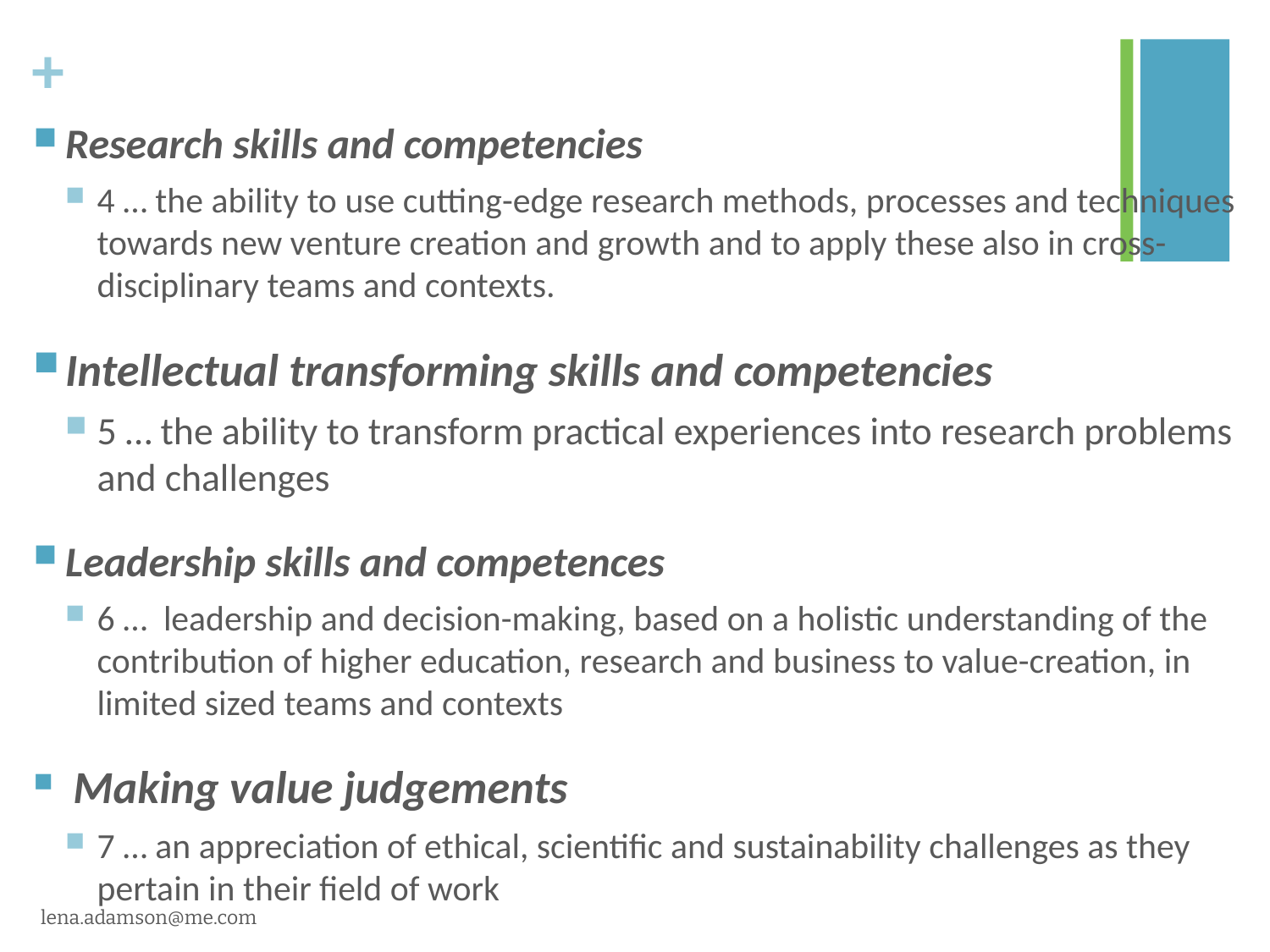

Research skills and competencies
4 … the ability to use cutting-edge research methods, processes and techniques towards new venture creation and growth and to apply these also in cross-disciplinary teams and contexts.
Intellectual transforming skills and competencies
5 … the ability to transform practical experiences into research problems and challenges
Leadership skills and competences
6 …  leadership and decision-making, based on a holistic understanding of the contribution of higher education, research and business to value-creation, in limited sized teams and contexts
 Making value judgements
7 … an appreciation of ethical, scientific and sustainability challenges as they pertain in their field of work
lena.adamson@me.com